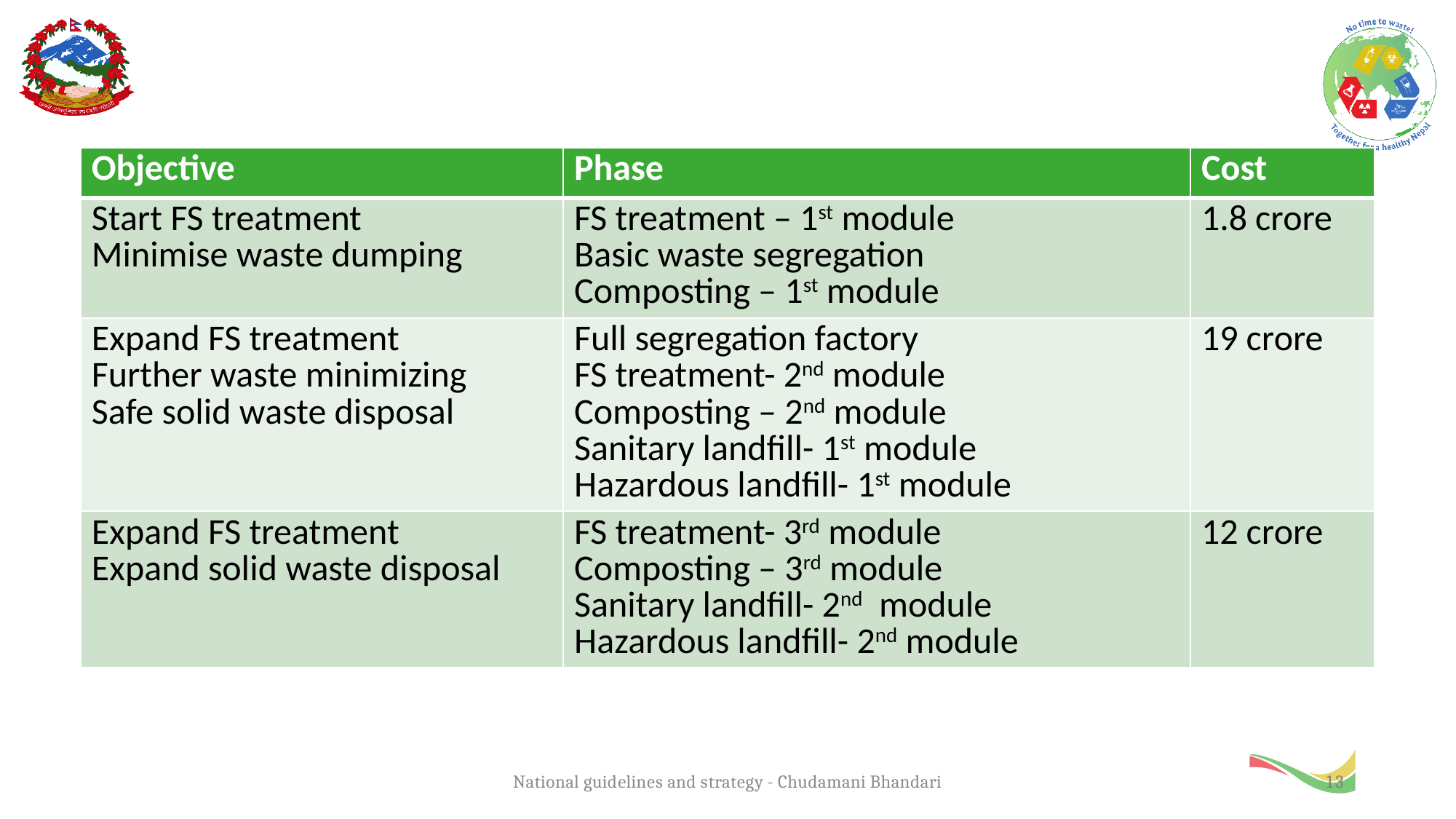

| Objective | Phase | Cost |
| --- | --- | --- |
| Start FS treatment Minimise waste dumping | FS treatment – 1st module Basic waste segregation Composting – 1st module | 1.8 crore |
| Expand FS treatment Further waste minimizing Safe solid waste disposal | Full segregation factory FS treatment- 2nd module Composting – 2nd module Sanitary landfill- 1st module Hazardous landfill- 1st module | 19 crore |
| Expand FS treatment Expand solid waste disposal | FS treatment- 3rd module Composting – 3rd module Sanitary landfill- 2nd module Hazardous landfill- 2nd module | 12 crore |
National guidelines and strategy - Chudamani Bhandari
13